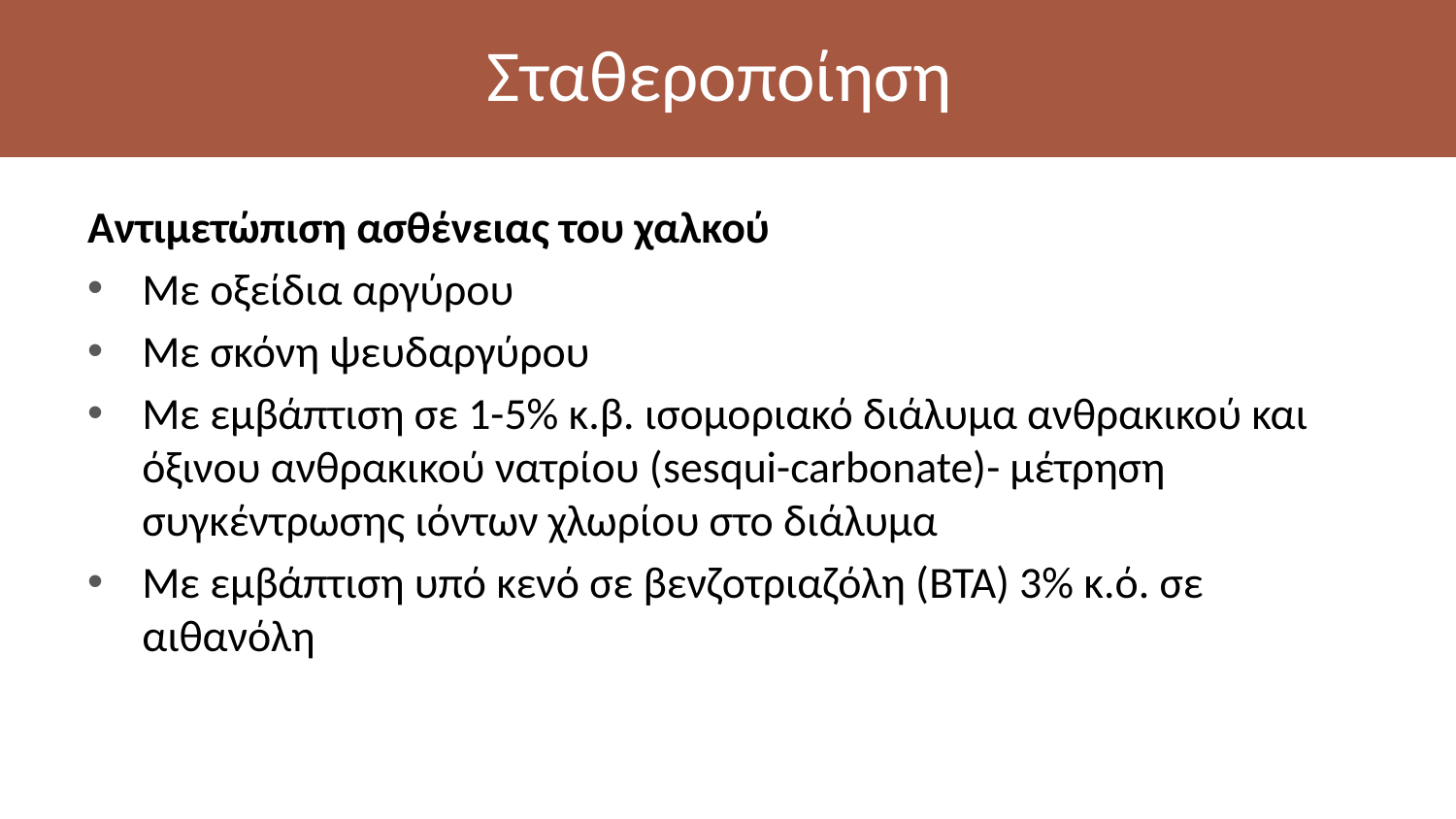

# Σταθεροποίηση
Αντιμετώπιση ασθένειας του χαλκού
Με οξείδια αργύρου
Με σκόνη ψευδαργύρου
Με εμβάπτιση σε 1-5% κ.β. ισομοριακό διάλυμα ανθρακικού και όξινου ανθρακικού νατρίου (sesqui-carbonate)- μέτρηση συγκέντρωσης ιόντων χλωρίου στο διάλυμα
Με εμβάπτιση υπό κενό σε βενζοτριαζόλη (BTA) 3% κ.ό. σε αιθανόλη